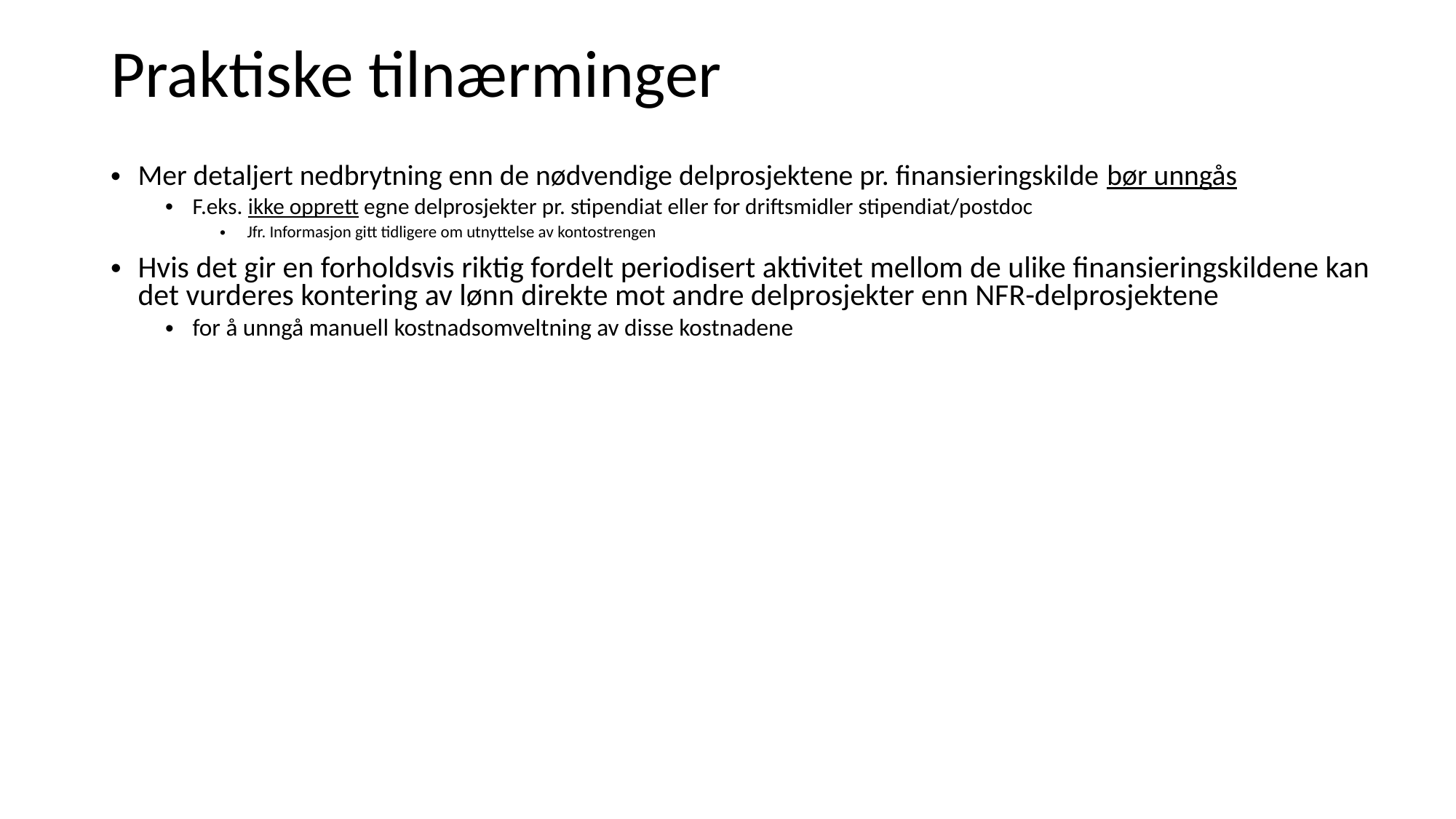

Praktiske tilnærminger
Mer detaljert nedbrytning enn de nødvendige delprosjektene pr. finansieringskilde bør unngås
F.eks. ikke opprett egne delprosjekter pr. stipendiat eller for driftsmidler stipendiat/postdoc
Jfr. Informasjon gitt tidligere om utnyttelse av kontostrengen
Hvis det gir en forholdsvis riktig fordelt periodisert aktivitet mellom de ulike finansieringskildene kan det vurderes kontering av lønn direkte mot andre delprosjekter enn NFR-delprosjektene
for å unngå manuell kostnadsomveltning av disse kostnadene